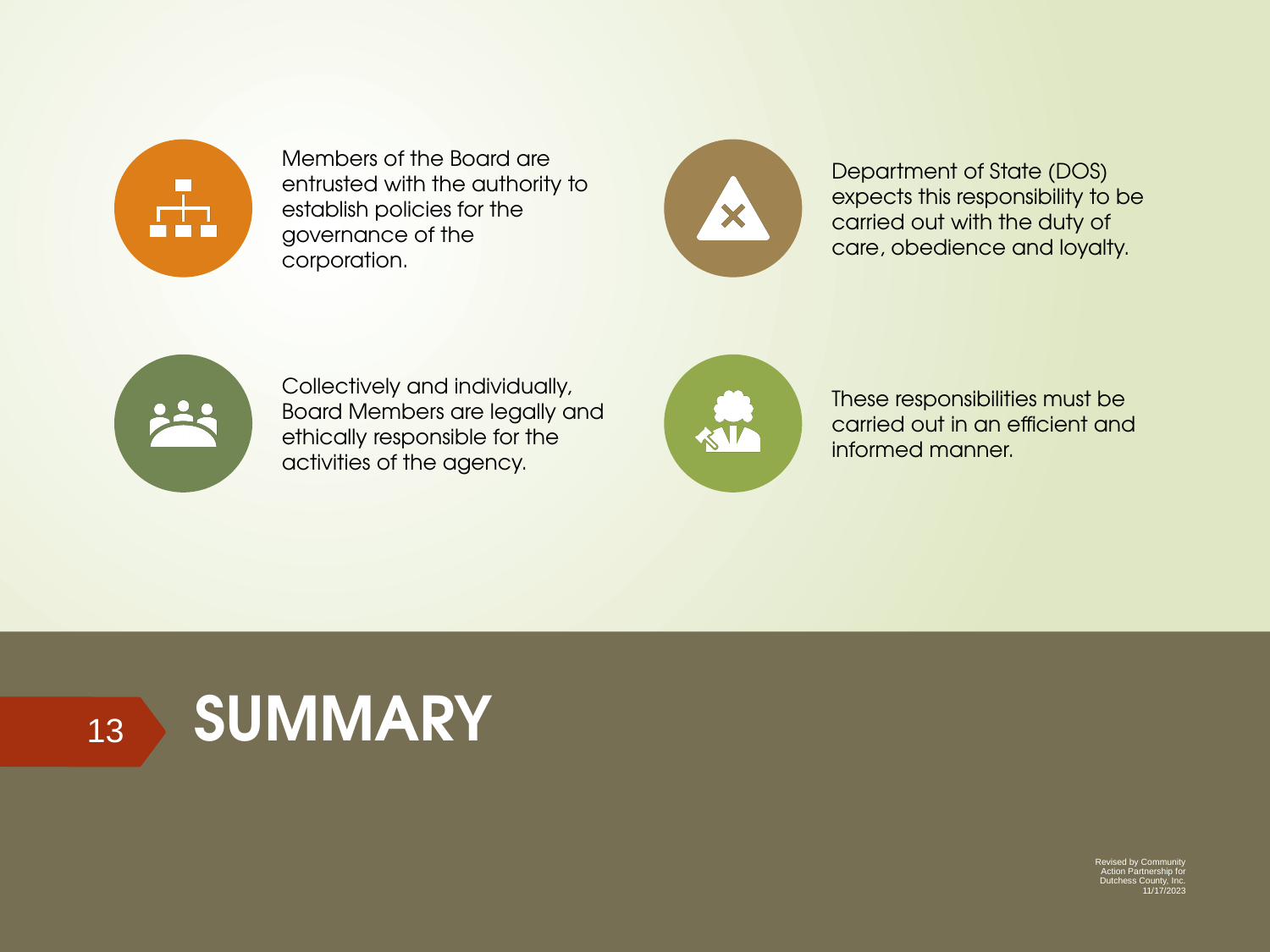

Members of the Board are entrusted with the authority to establish policies for the governance of the corporation.
Department of State (DOS) expects this responsibility to be carried out with the duty of care, obedience and loyalty.
Collectively and individually, Board Members are legally and ethically responsible for the activities of the agency.
These responsibilities must be carried out in an efficient and informed manner.

# SUMMARY

13
Revised by Community Action Partnership for Dutchess County, Inc. 11/17/2023